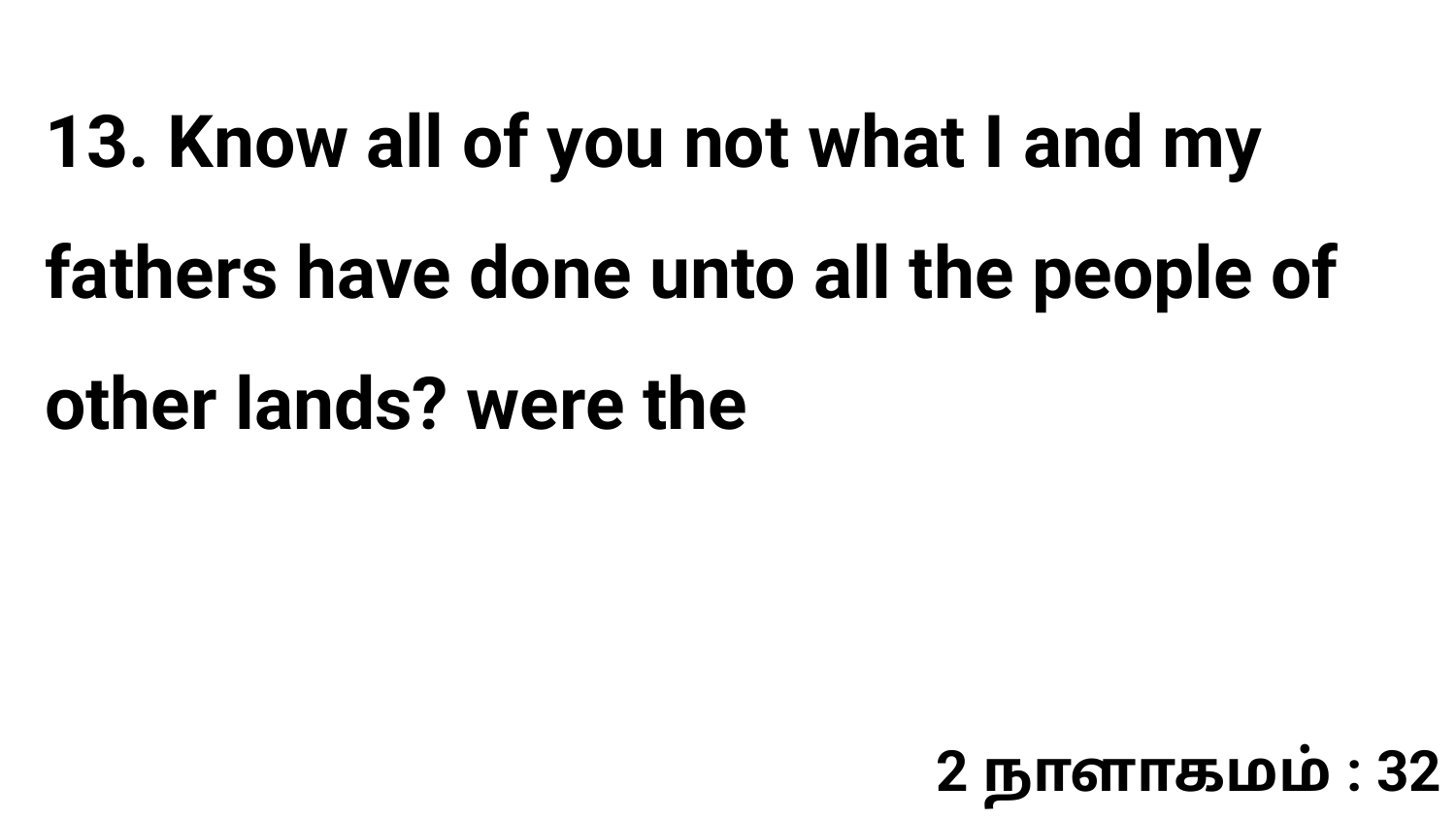

13. Know all of you not what I and my fathers have done unto all the people of other lands? were the
2 நாளாகமம் : 32